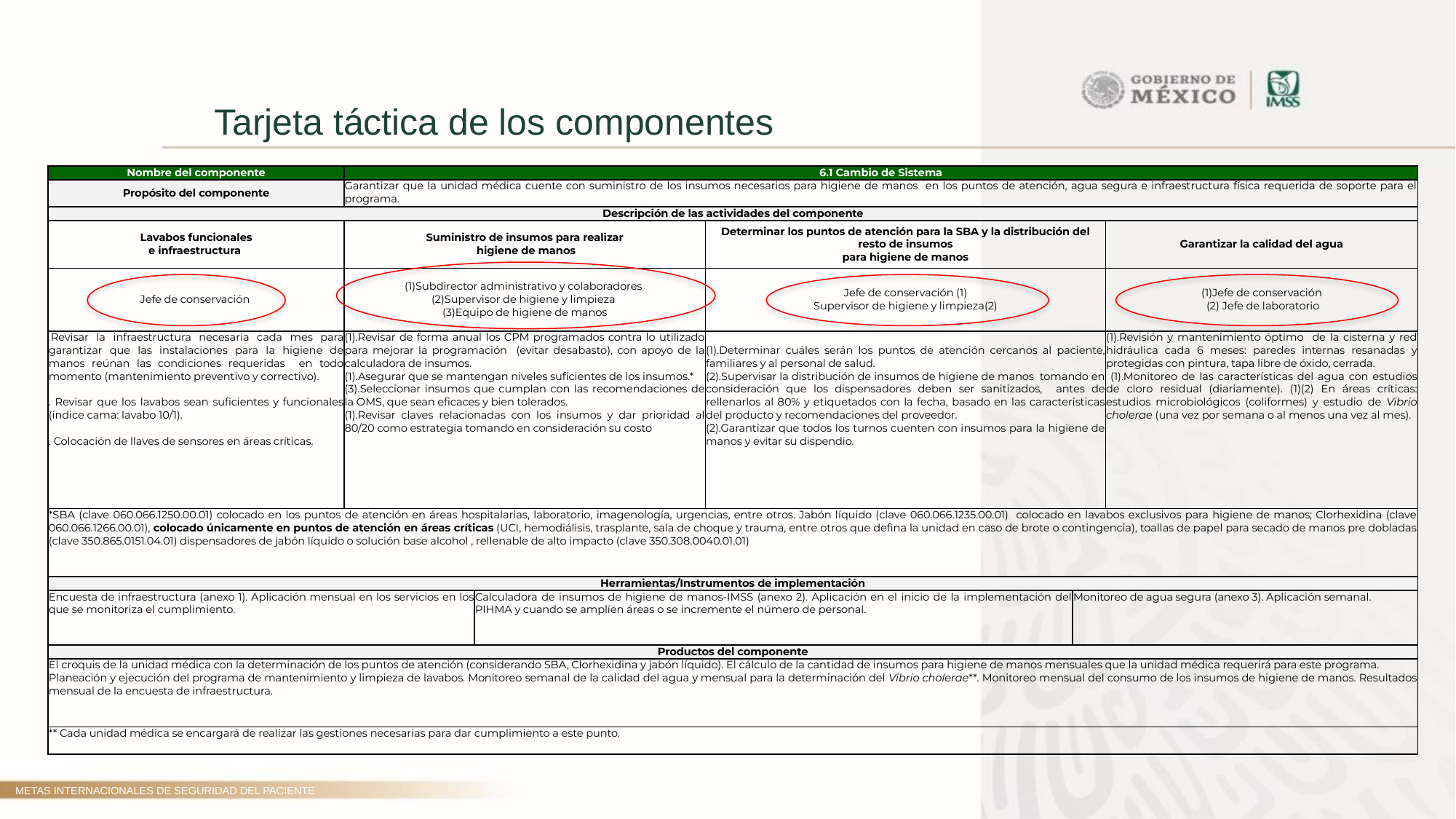

Tarjeta táctica de los componentes
| Nombre del componente | 6.1 Cambio de Sistema |  |  |  |  |
| --- | --- | --- | --- | --- | --- |
| Propósito del componente | Garantizar que la unidad médica cuente con suministro de los insumos necesarios para higiene de manos en los puntos de atención, agua segura e infraestructura física requerida de soporte para el programa. |  |  |  |  |
| Descripción de las actividades del componente |  |  |  |  |  |
| Lavabos funcionales e infraestructura | Suministro de insumos para realizar higiene de manos |  | Determinar los puntos de atención para la SBA y la distribución del resto de insumos para higiene de manos |  | Garantizar la calidad del agua |
| Jefe de conservación | (1)Subdirector administrativo y colaboradores (2)Supervisor de higiene y limpieza (3)Equipo de higiene de manos |  | Jefe de conservación (1) Supervisor de higiene y limpieza(2) |  | (1)Jefe de conservación (2) Jefe de laboratorio |
| .Revisar la infraestructura necesaria cada mes para garantizar que las instalaciones para la higiene de manos reúnan las condiciones requeridas en todo momento (mantenimiento preventivo y correctivo).   . Revisar que los lavabos sean suficientes y funcionales (índice cama: lavabo 10/1).   . Colocación de llaves de sensores en áreas críticas. | (1).Revisar de forma anual los CPM programados contra lo utilizado para mejorar la programación (evitar desabasto), con apoyo de la calculadora de insumos. (1).Asegurar que se mantengan niveles suficientes de los insumos.\* (3).Seleccionar insumos que cumplan con las recomendaciones de la OMS, que sean eficaces y bien tolerados. (1).Revisar claves relacionadas con los insumos y dar prioridad al 80/20 como estrategia tomando en consideración su costo |  | (1).Determinar cuáles serán los puntos de atención cercanos al paciente, familiares y al personal de salud. (2).Supervisar la distribución de insumos de higiene de manos tomando en consideración que los dispensadores deben ser sanitizados, antes de rellenarlos al 80% y etiquetados con la fecha, basado en las características del producto y recomendaciones del proveedor. (2).Garantizar que todos los turnos cuenten con insumos para la higiene de manos y evitar su dispendio. |  | (1).Revisión y mantenimiento óptimo de la cisterna y red hidráulica cada 6 meses: paredes internas resanadas y protegidas con pintura, tapa libre de óxido, cerrada. (1).Monitoreo de las características del agua con estudios de cloro residual (diariamente). (1)(2) En áreas críticas: estudios microbiológicos (coliformes) y estudio de Vibrio cholerae (una vez por semana o al menos una vez al mes). |
| \*SBA (clave 060.066.1250.00.01) colocado en los puntos de atención en áreas hospitalarias, laboratorio, imagenología, urgencias, entre otros. Jabón líquido (clave 060.066.1235.00.01) colocado en lavabos exclusivos para higiene de manos; Clorhexidina (clave 060.066.1266.00.01), colocado únicamente en puntos de atención en áreas críticas (UCI, hemodiálisis, trasplante, sala de choque y trauma, entre otros que defina la unidad en caso de brote o contingencia), toallas de papel para secado de manos pre dobladas (clave 350.865.0151.04.01) dispensadores de jabón líquido o solución base alcohol , rellenable de alto impacto (clave 350.308.0040.01.01) |  |  |  |  |  |
| Herramientas/Instrumentos de implementación |  |  |  |  |  |
| Encuesta de infraestructura (anexo 1). Aplicación mensual en los servicios en los que se monitoriza el cumplimiento. |  | Calculadora de insumos de higiene de manos-IMSS (anexo 2). Aplicación en el inicio de la implementación del PIHMA y cuando se amplíen áreas o se incremente el número de personal. |  | Monitoreo de agua segura (anexo 3). Aplicación semanal. |  |
| Productos del componente |  |  |  |  |  |
| El croquis de la unidad médica con la determinación de los puntos de atención (considerando SBA, Clorhexidina y jabón líquido). El cálculo de la cantidad de insumos para higiene de manos mensuales que la unidad médica requerirá para este programa. Planeación y ejecución del programa de mantenimiento y limpieza de lavabos. Monitoreo semanal de la calidad del agua y mensual para la determinación del Vibrio cholerae\*\*. Monitoreo mensual del consumo de los insumos de higiene de manos. Resultados mensual de la encuesta de infraestructura. |  |  |  |  |  |
| \*\* Cada unidad médica se encargará de realizar las gestiones necesarias para dar cumplimiento a este punto. |  |  |  |  |  |

METAS INTERNACIONALES DE SEGURIDAD DEL PACIENTE